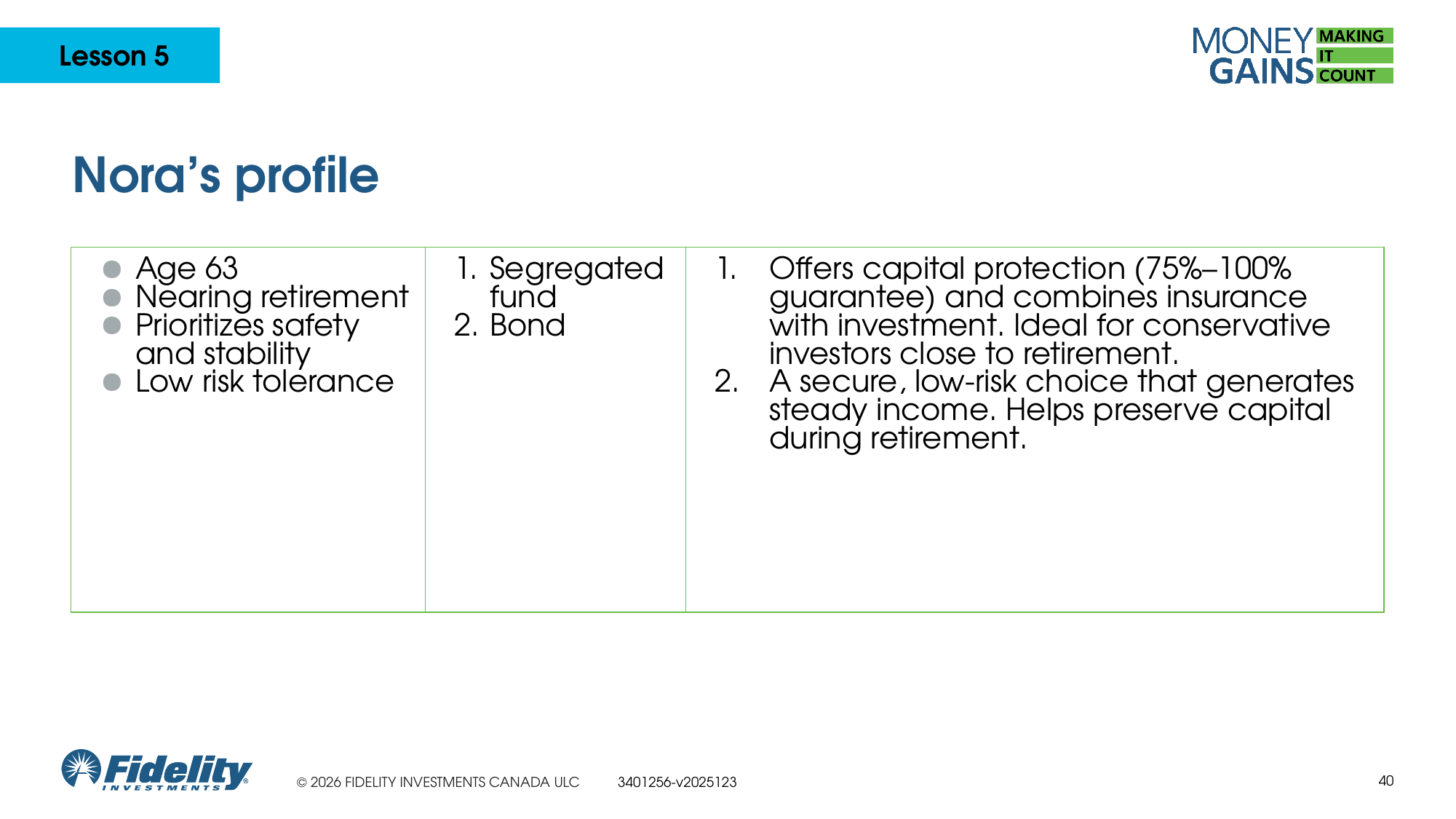

# Nora’s profile
| Age 63 Nearing retirement Prioritizes safety and stability Low risk tolerance | Segregated fund Bond | Offers capital protection (75%–100% guarantee) and combines insurance with investment. Ideal for conservative investors close to retirement. A secure, low-risk choice that generates steady income. Helps preserve capital during retirement. |
| --- | --- | --- |
40